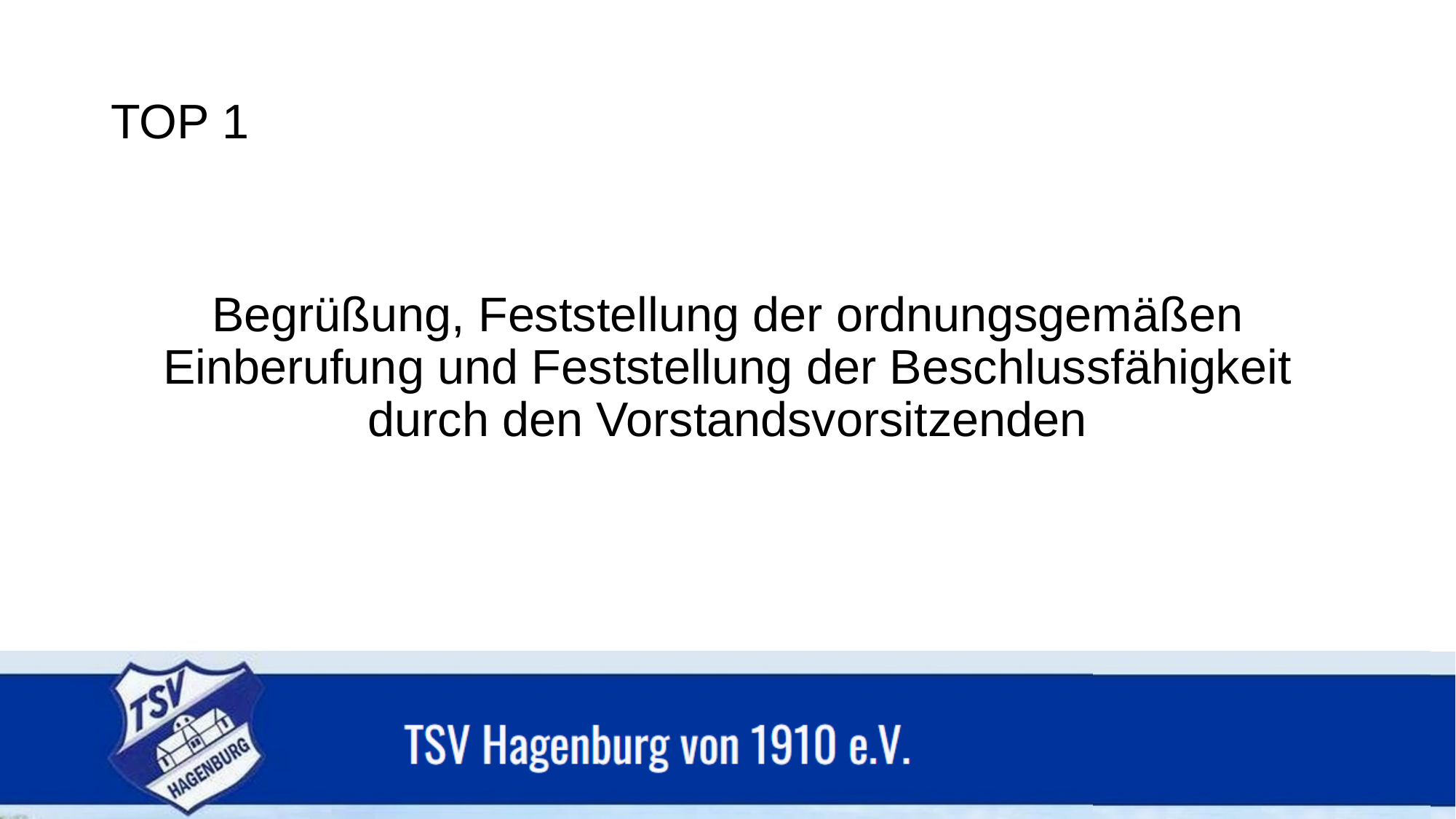

# TOP 1

Begrüßung, Feststellung der ordnungsgemäßen Einberufung und Feststellung der Beschlussfähigkeit durch den Vorstandsvorsitzenden